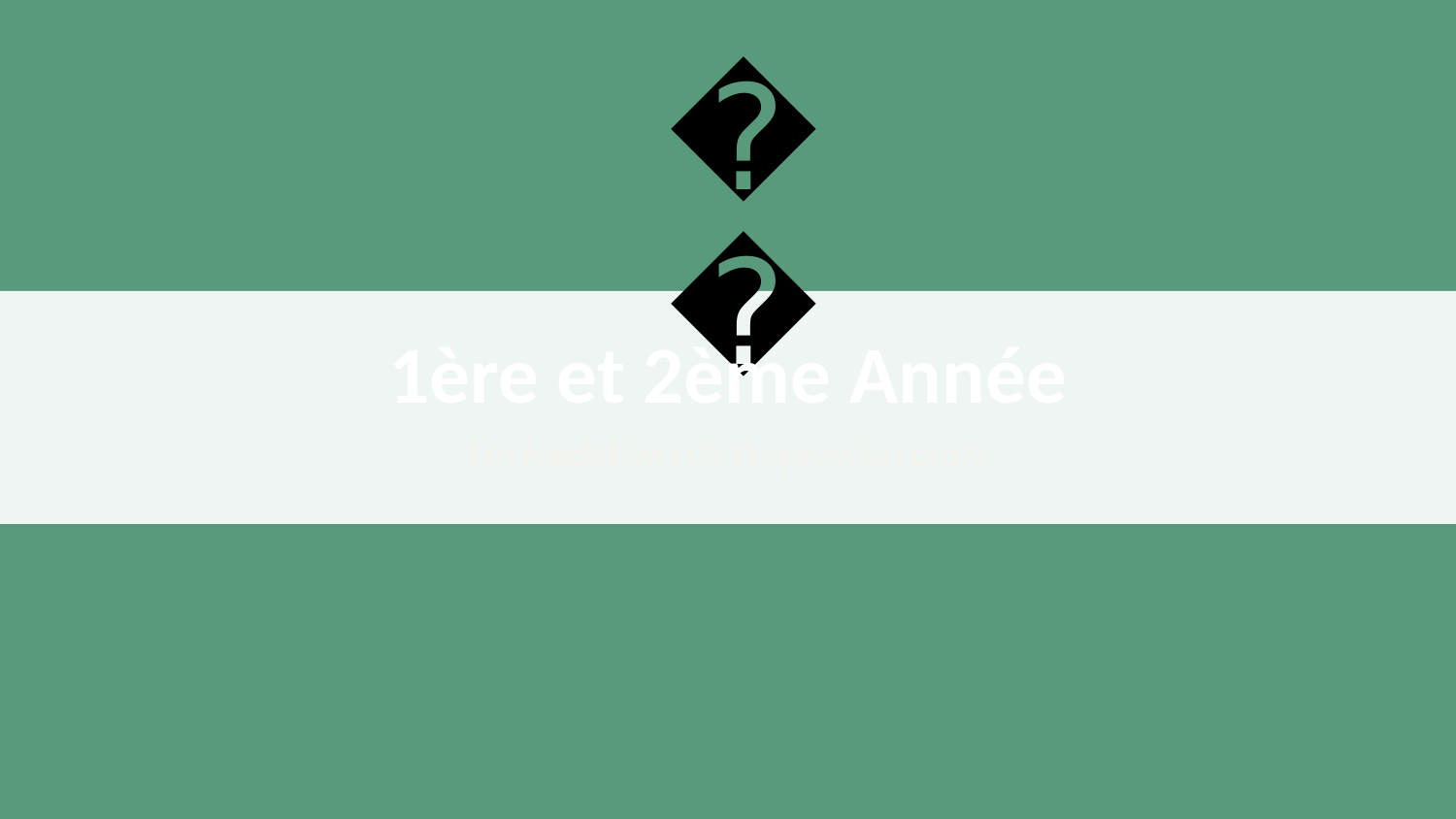

👶

1ère et 2ème Année
Les fondations de l'expression orale